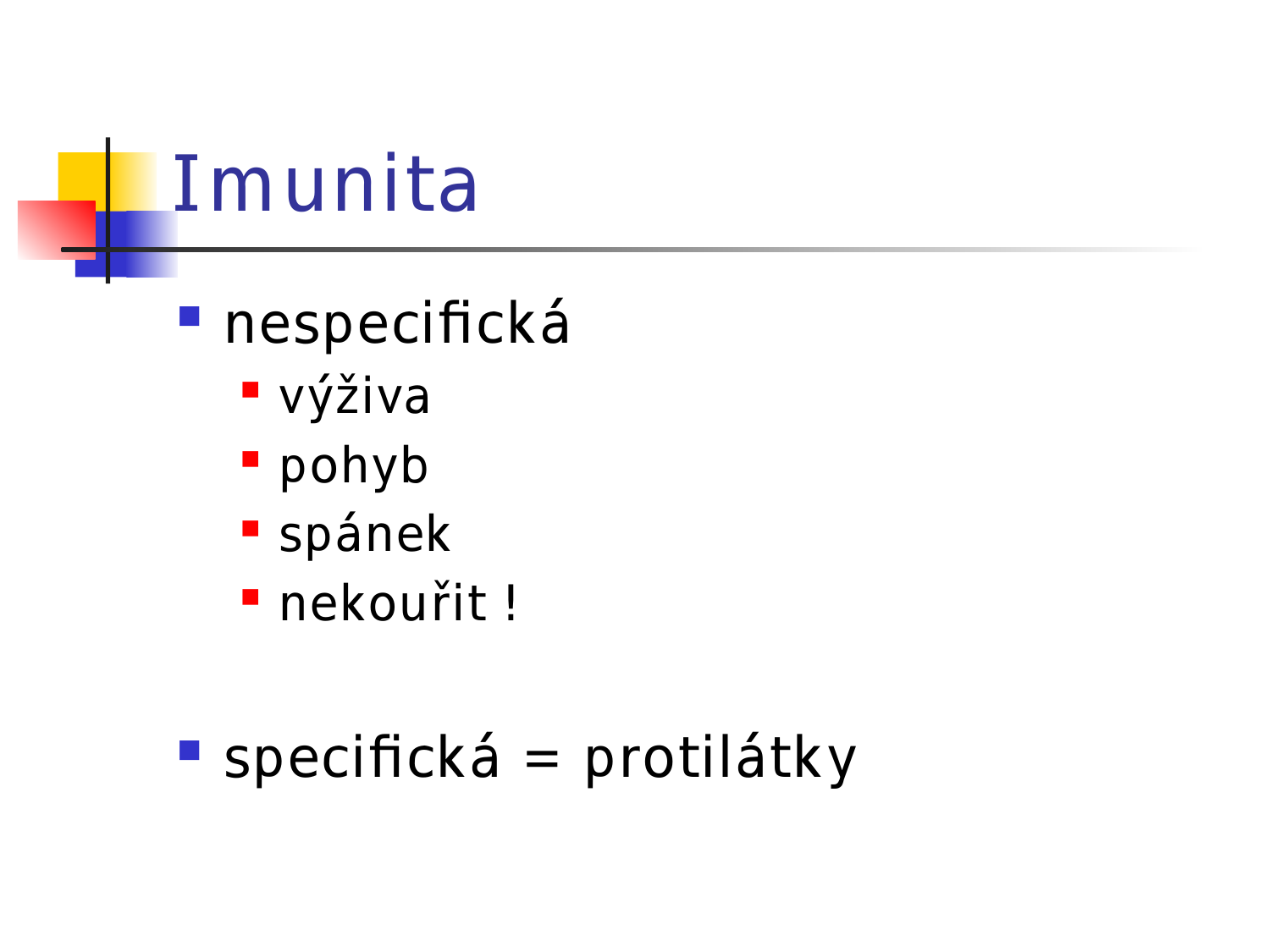

# Imunita
nespecifická
výživa
pohyb
spánek
nekouřit !

specifická = protilátky